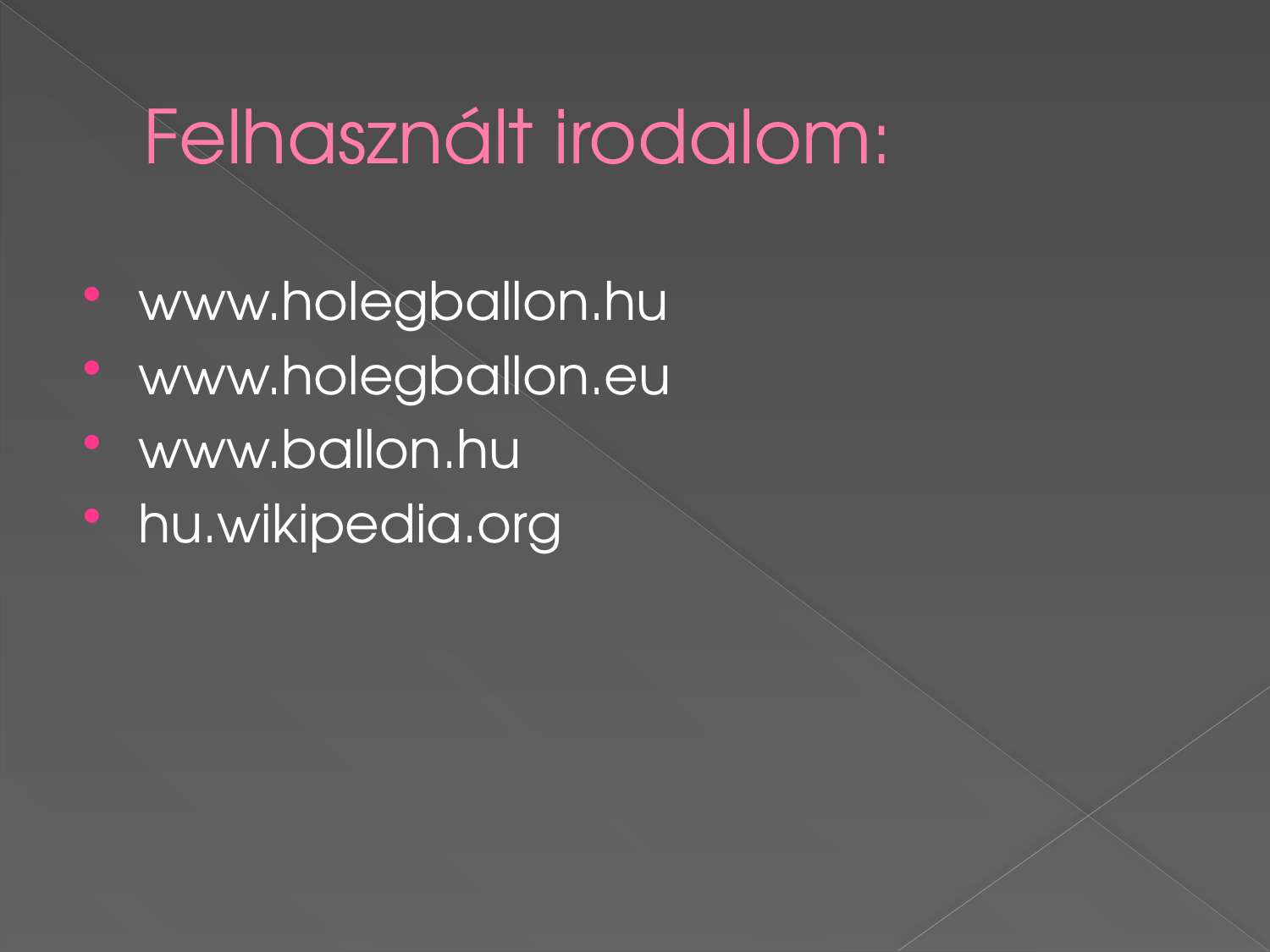

# Felhasznált irodalom:
www.holegballon.hu
www.holegballon.eu
www.ballon.hu
hu.wikipedia.org